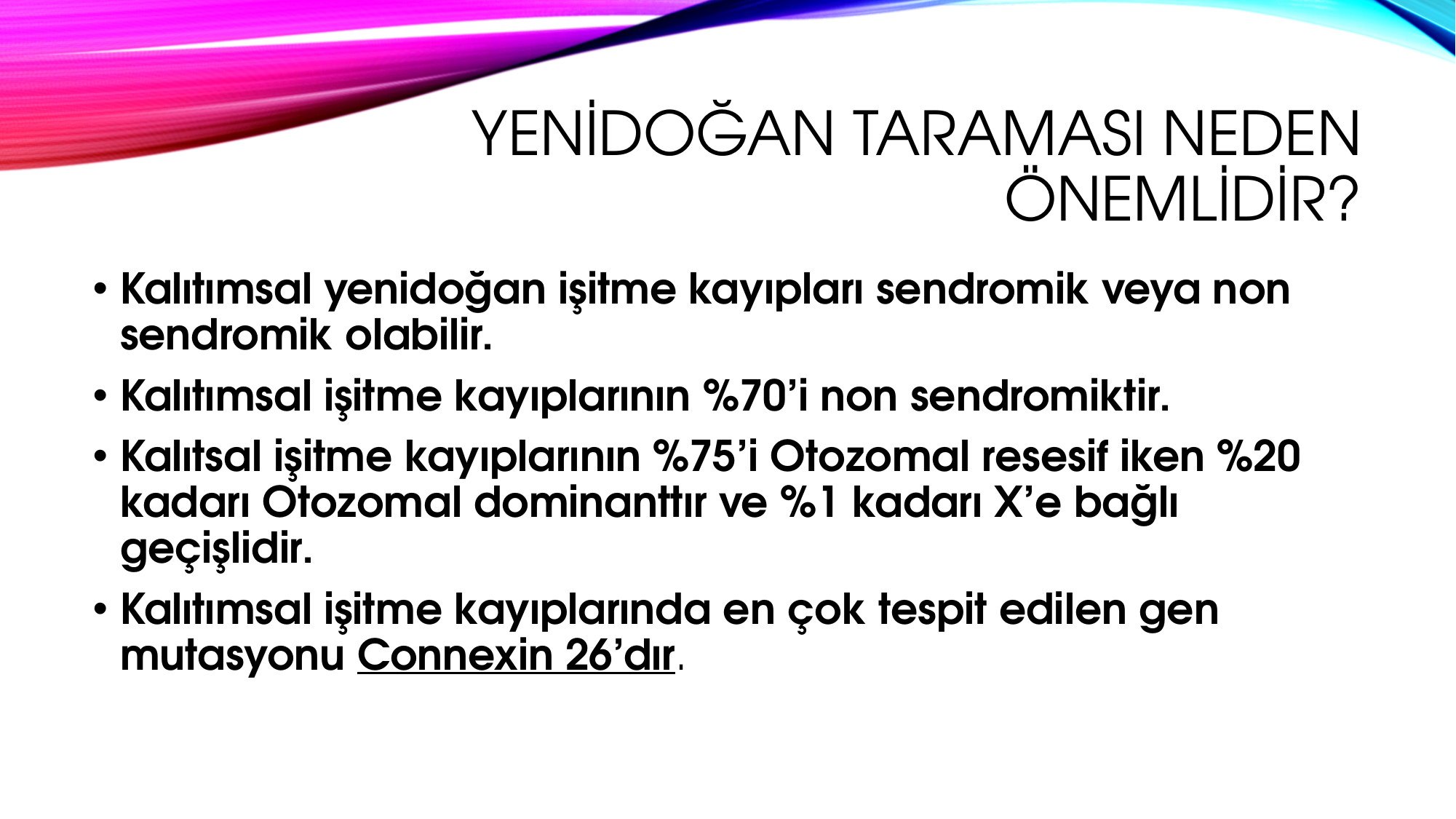

# YENİDOĞAN TARAMASI NEDEN ÖNEMLİDİR?
Kalıtımsal yenidoğan işitme kayıpları sendromik veya non sendromik olabilir.
Kalıtımsal işitme kayıplarının %70’i non sendromiktir.
Kalıtsal işitme kayıplarının %75’i Otozomal resesif iken %20 kadarı Otozomal dominanttır ve %1 kadarı X’e bağlı geçişlidir.
Kalıtımsal işitme kayıplarında en çok tespit edilen gen mutasyonu Connexin 26’dır.